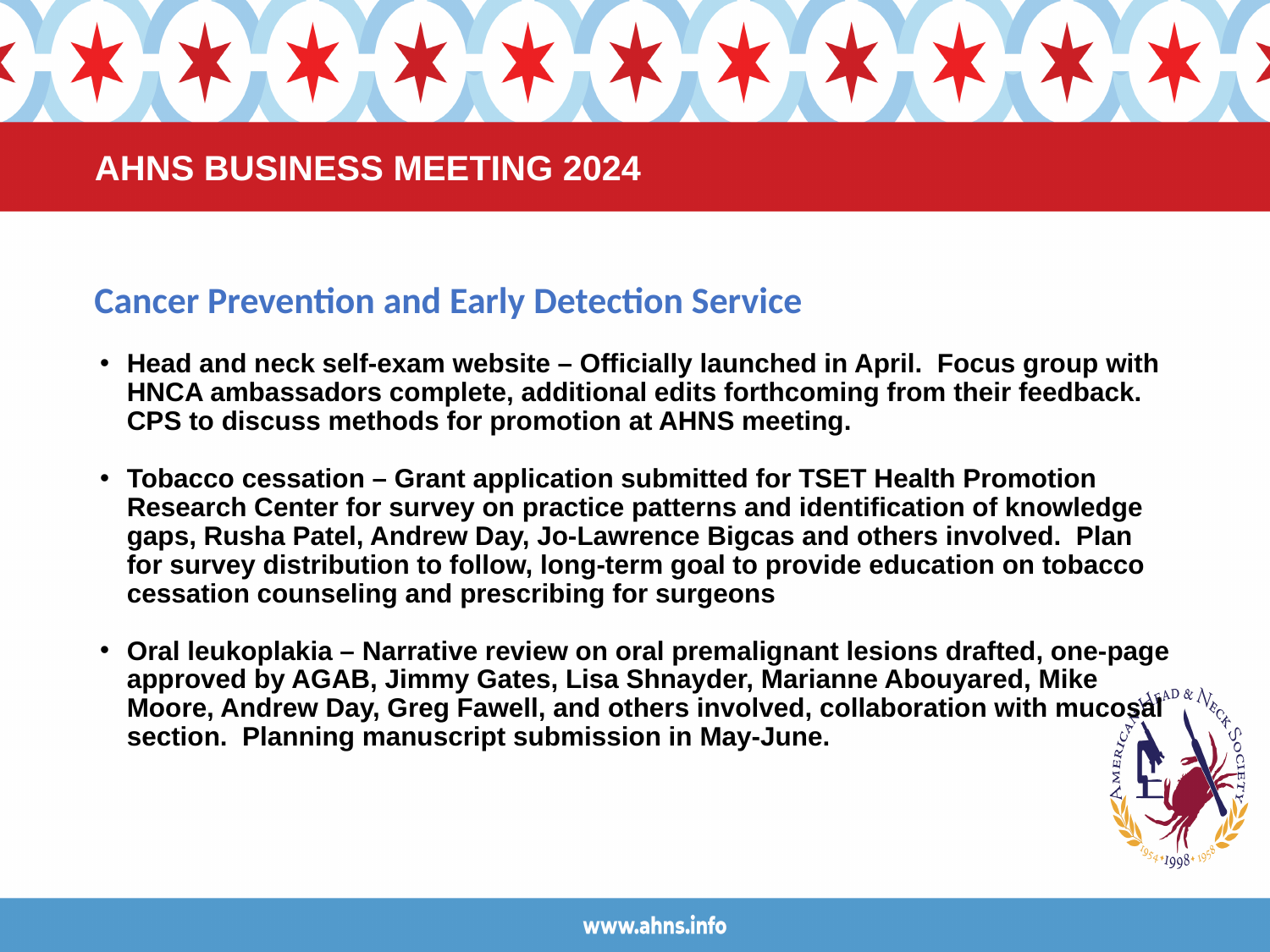

# AHNS BUSINESS MEETING 2024
Cancer Prevention and Early Detection Service
Head and neck self-exam website – Officially launched in April.  Focus group with HNCA ambassadors complete, additional edits forthcoming from their feedback.  CPS to discuss methods for promotion at AHNS meeting.

Tobacco cessation – Grant application submitted for TSET Health Promotion Research Center for survey on practice patterns and identification of knowledge gaps, Rusha Patel, Andrew Day, Jo-Lawrence Bigcas and others involved.  Plan for survey distribution to follow, long-term goal to provide education on tobacco cessation counseling and prescribing for surgeons

Oral leukoplakia – Narrative review on oral premalignant lesions drafted, one-page approved by AGAB, Jimmy Gates, Lisa Shnayder, Marianne Abouyared, Mike Moore, Andrew Day, Greg Fawell, and others involved, collaboration with mucosal section.  Planning manuscript submission in May-June.